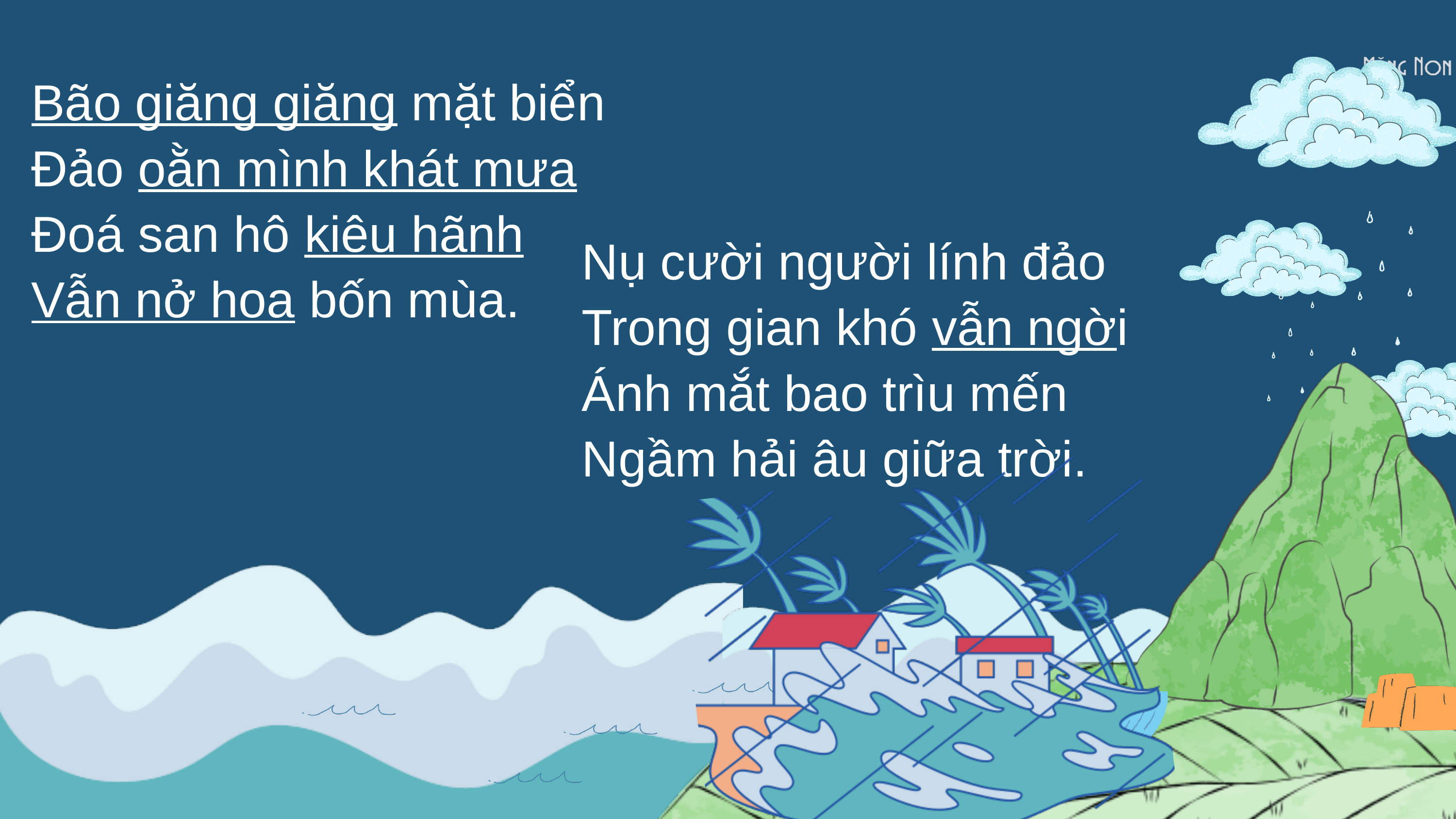

Bão giăng giăng mặt biển
Đảo oằn mình khát mưa
Đoá san hô kiêu hãnh
Vẫn nở hoa bốn mùa.

Nụ cười người lính đảo
Trong gian khó vẫn ngời
Ánh mắt bao trìu mến
Ngầm hải âu giữa trời.